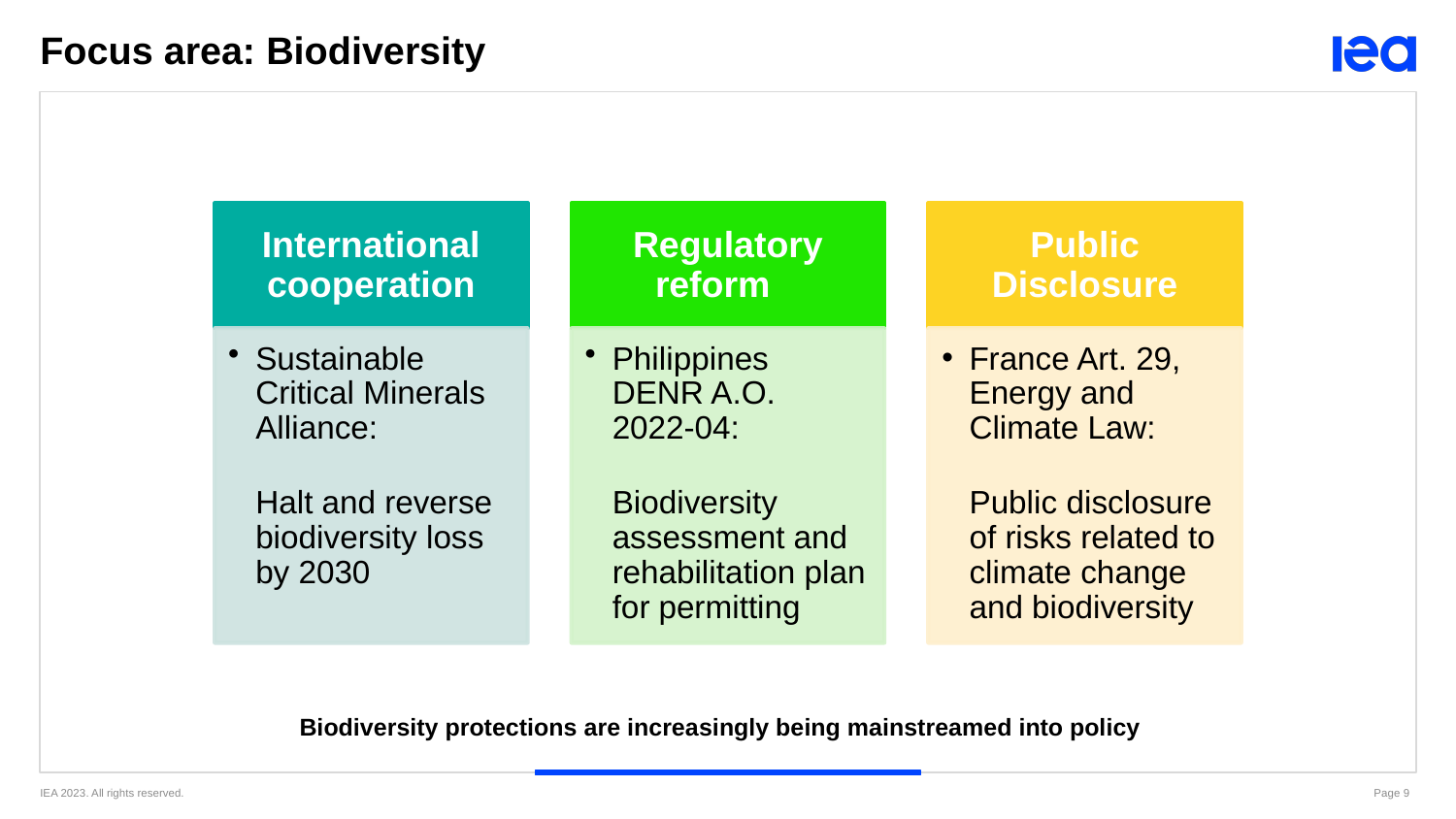

Focus area: Biodiversity
International cooperation
Sustainable Critical Minerals Alliance:
Halt and reverse biodiversity loss by 2030
Regulatory reform
Philippines DENR A.O. 2022-04:
Biodiversity assessment and rehabilitation plan for permitting
Public Disclosure
France Art. 29, Energy and Climate Law:
Public disclosure of risks related to climate change and biodiversity
Biodiversity protections are increasingly being mainstreamed into policy